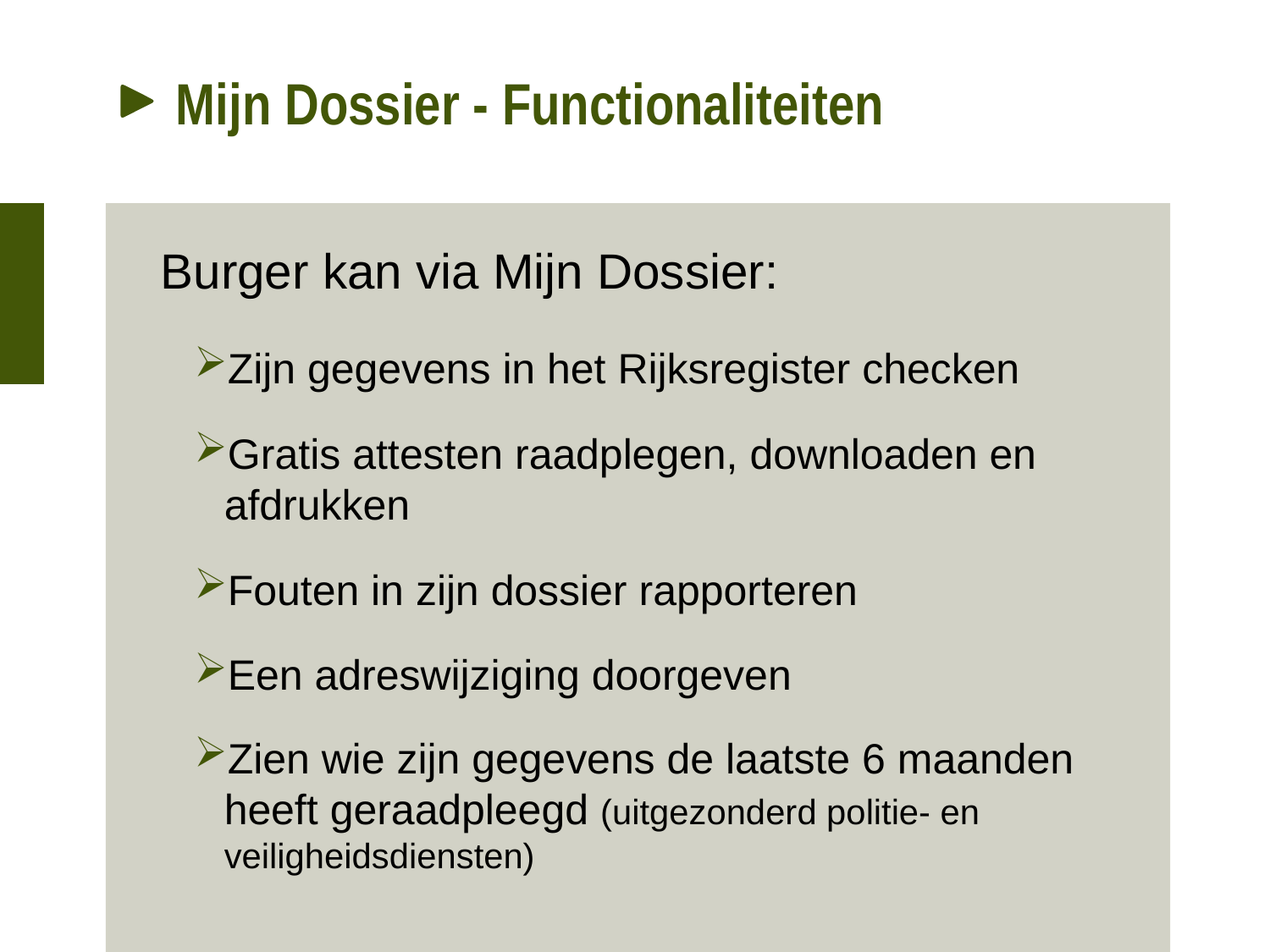

# Mijn Dossier - Functionaliteiten
Burger kan via Mijn Dossier:

Zijn gegevens in het Rijksregister checken

Gratis attesten raadplegen, downloaden en afdrukken

Fouten in zijn dossier rapporteren

Een adreswijziging doorgeven

Zien wie zijn gegevens de laatste 6 maanden heeft geraadpleegd (uitgezonderd politie- en veiligheidsdiensten)